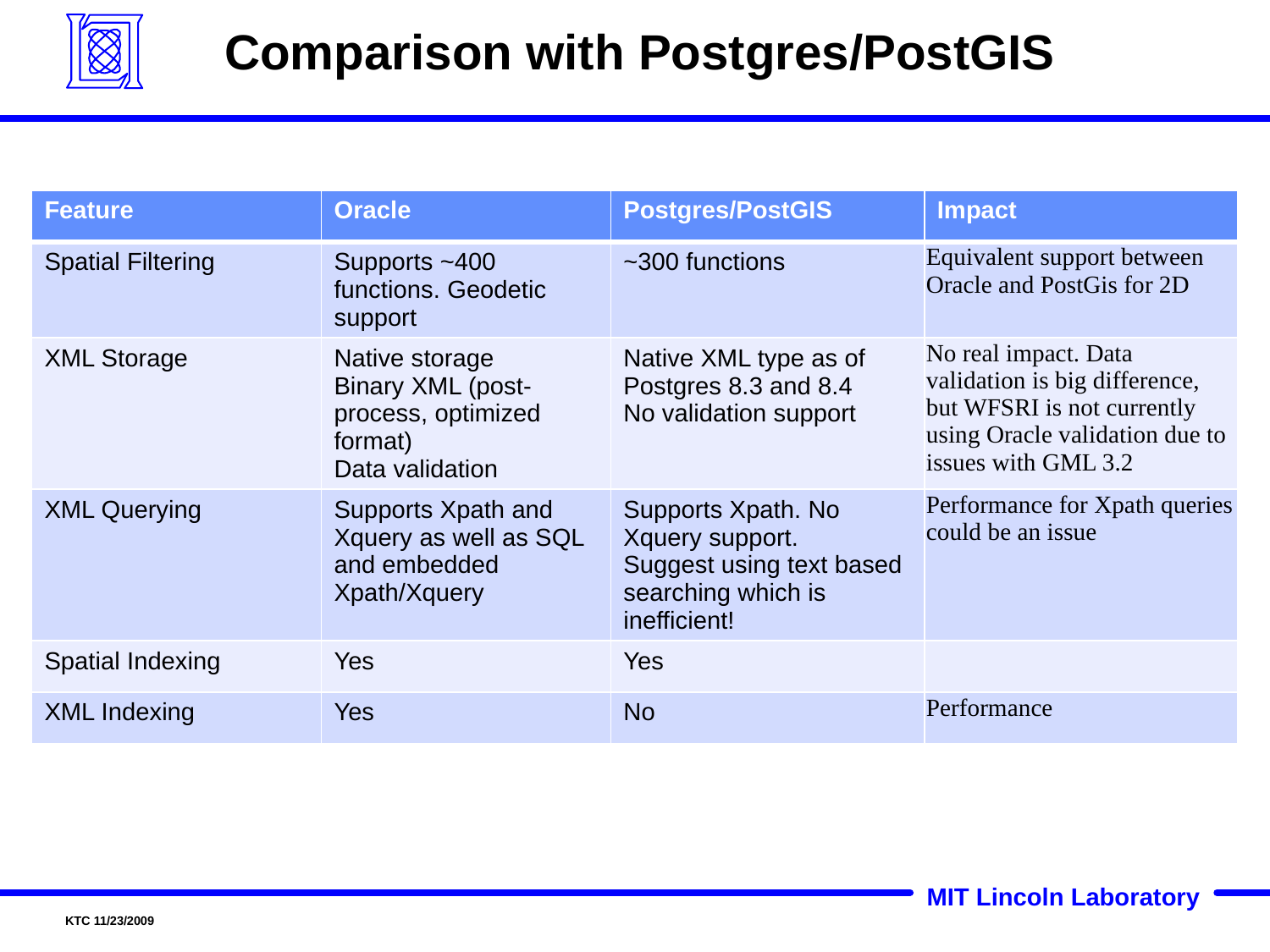

# Comparison with Postgres/PostGIS
| Feature | Oracle | Postgres/PostGIS | Impact |
| --- | --- | --- | --- |
| Spatial Filtering | Supports ~400 functions. Geodetic support | ~300 functions | Equivalent support between Oracle and PostGis for 2D |
| XML Storage | Native storage Binary XML (post-process, optimized format) Data validation | Native XML type as of Postgres 8.3 and 8.4 No validation support | No real impact. Data validation is big difference, but WFSRI is not currently using Oracle validation due to issues with GML 3.2 |
| XML Querying | Supports Xpath and Xquery as well as SQL and embedded Xpath/Xquery | Supports Xpath. No Xquery support. Suggest using text based searching which is inefficient! | Performance for Xpath queries could be an issue |
| Spatial Indexing | Yes | Yes |  |
| XML Indexing | Yes | No | Performance |